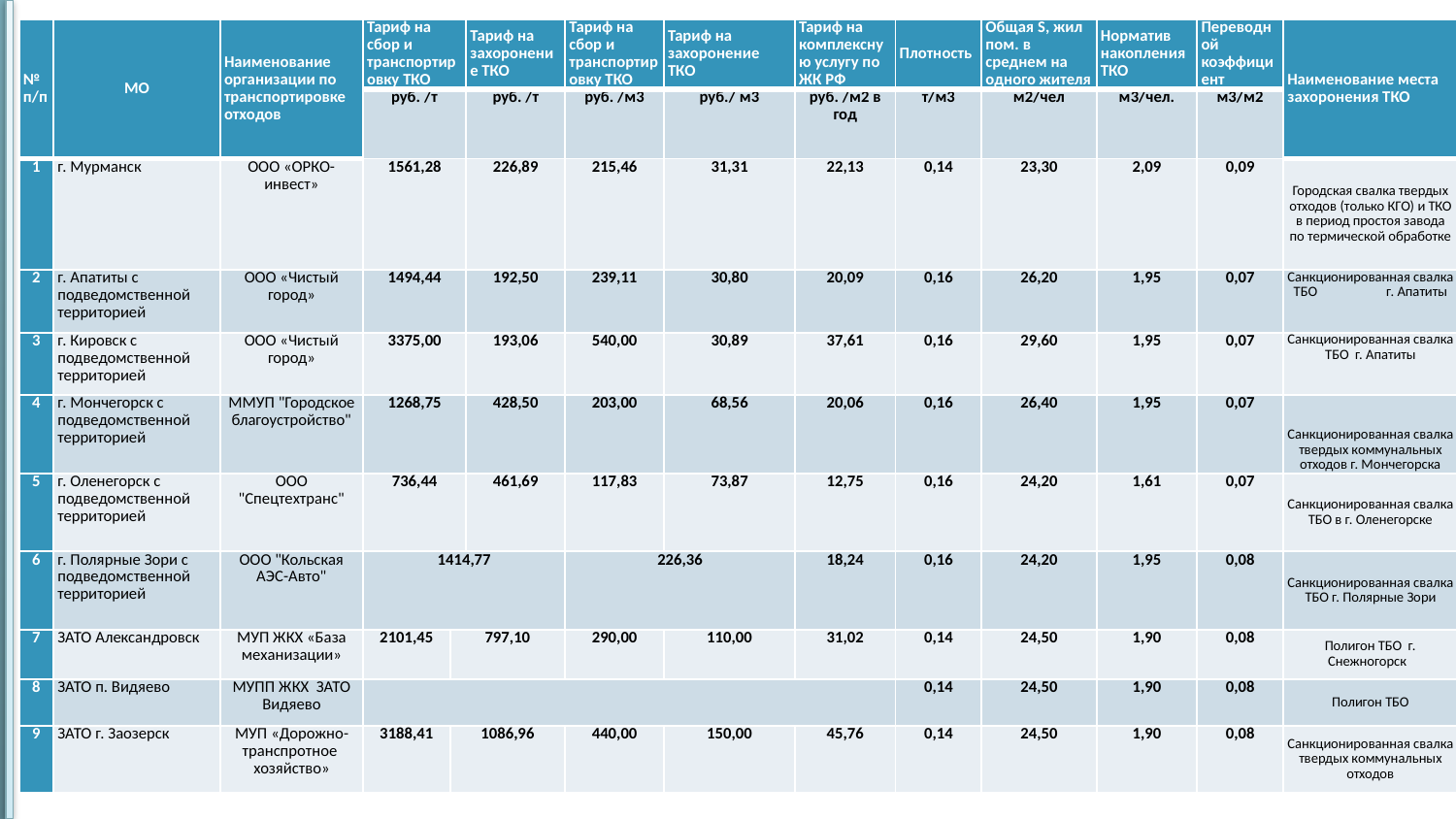

| № п/п | МО | Наименование организации по транспортировке отходов | Тариф на сбор и транспортировку ТКО |  | Тариф на захоронение ТКО | Тариф на сбор и транспортировку ТКО | Тариф на захоронение ТКО | Тариф на комплексную услугу по ЖК РФ | Плотность | Общая S, жил пом. в среднем на одного жителя | Норматив накопления ТКО | Переводной коэффициент | Наименование места захоронения ТКО |
| --- | --- | --- | --- | --- | --- | --- | --- | --- | --- | --- | --- | --- | --- |
|  |  |  | руб. /т |  | руб. /т | руб. /м3 | руб./ м3 | руб. /м2 в год | т/м3 | м2/чел | м3/чел. | м3/м2 |  |
| 1 | г. Мурманск | ООО «ОРКО-инвест» | 1561,28 |  | 226,89 | 215,46 | 31,31 | 22,13 | 0,14 | 23,30 | 2,09 | 0,09 | Городская свалка твердых отходов (только КГО) и ТКО в период простоя завода по термической обработке |
| 2 | г. Апатиты с подведомственной территорией | ООО «Чистый город» | 1494,44 |  | 192,50 | 239,11 | 30,80 | 20,09 | 0,16 | 26,20 | 1,95 | 0,07 | Санкционированная свалка ТБО г. Апатиты |
| 3 | г. Кировск с подведомственной территорией | ООО «Чистый город» | 3375,00 |  | 193,06 | 540,00 | 30,89 | 37,61 | 0,16 | 29,60 | 1,95 | 0,07 | Санкционированная свалка ТБО г. Апатиты |
| 4 | г. Мончегорск с подведомственной территорией | ММУП "Городское благоустройство" | 1268,75 |  | 428,50 | 203,00 | 68,56 | 20,06 | 0,16 | 26,40 | 1,95 | 0,07 | Санкционированная свалка твердых коммунальных отходов г. Мончегорска |
| 5 | г. Оленегорск с подведомственной территорией | ООО "Спецтехтранс" | 736,44 |  | 461,69 | 117,83 | 73,87 | 12,75 | 0,16 | 24,20 | 1,61 | 0,07 | Санкционированная свалка ТБО в г. Оленегорске |
| 6 | г. Полярные Зори с подведомственной территорией | ООО "Кольская АЭС-Авто" | 1414,77 |  |  | 226,36 |  | 18,24 | 0,16 | 24,20 | 1,95 | 0,08 | Санкционированная свалка ТБО г. Полярные Зори |
| 7 | ЗАТО Александровск | МУП ЖКХ «База механизации» | 2101,45 | 797,10 |  | 290,00 | 110,00 | 31,02 | 0,14 | 24,50 | 1,90 | 0,08 | Полигон ТБО г. Снежногорск |
| 8 | ЗАТО п. Видяево | МУПП ЖКХ ЗАТО Видяево |  |  |  |  |  |  | 0,14 | 24,50 | 1,90 | 0,08 | Полигон ТБО |
| 9 | ЗАТО г. Заозерск | МУП «Дорожно-транспротное хозяйство» | 3188,41 | 1086,96 |  | 440,00 | 150,00 | 45,76 | 0,14 | 24,50 | 1,90 | 0,08 | Санкционированная свалка твердых коммунальных отходов |
10